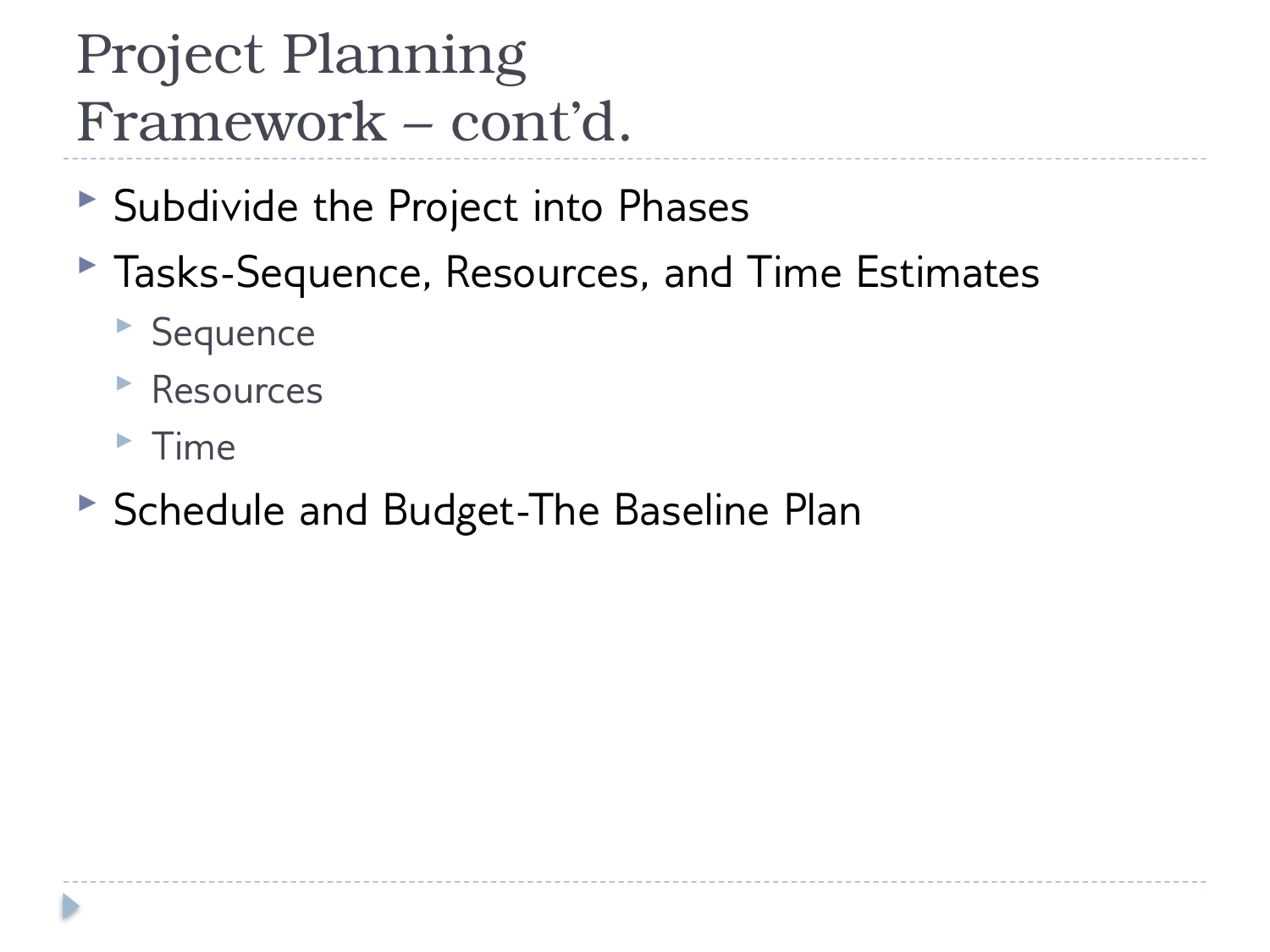

# Project Planning Framework – cont’d.
Subdivide the Project into Phases
Tasks-Sequence, Resources, and Time Estimates
Sequence
Resources
Time
Schedule and Budget-The Baseline Plan